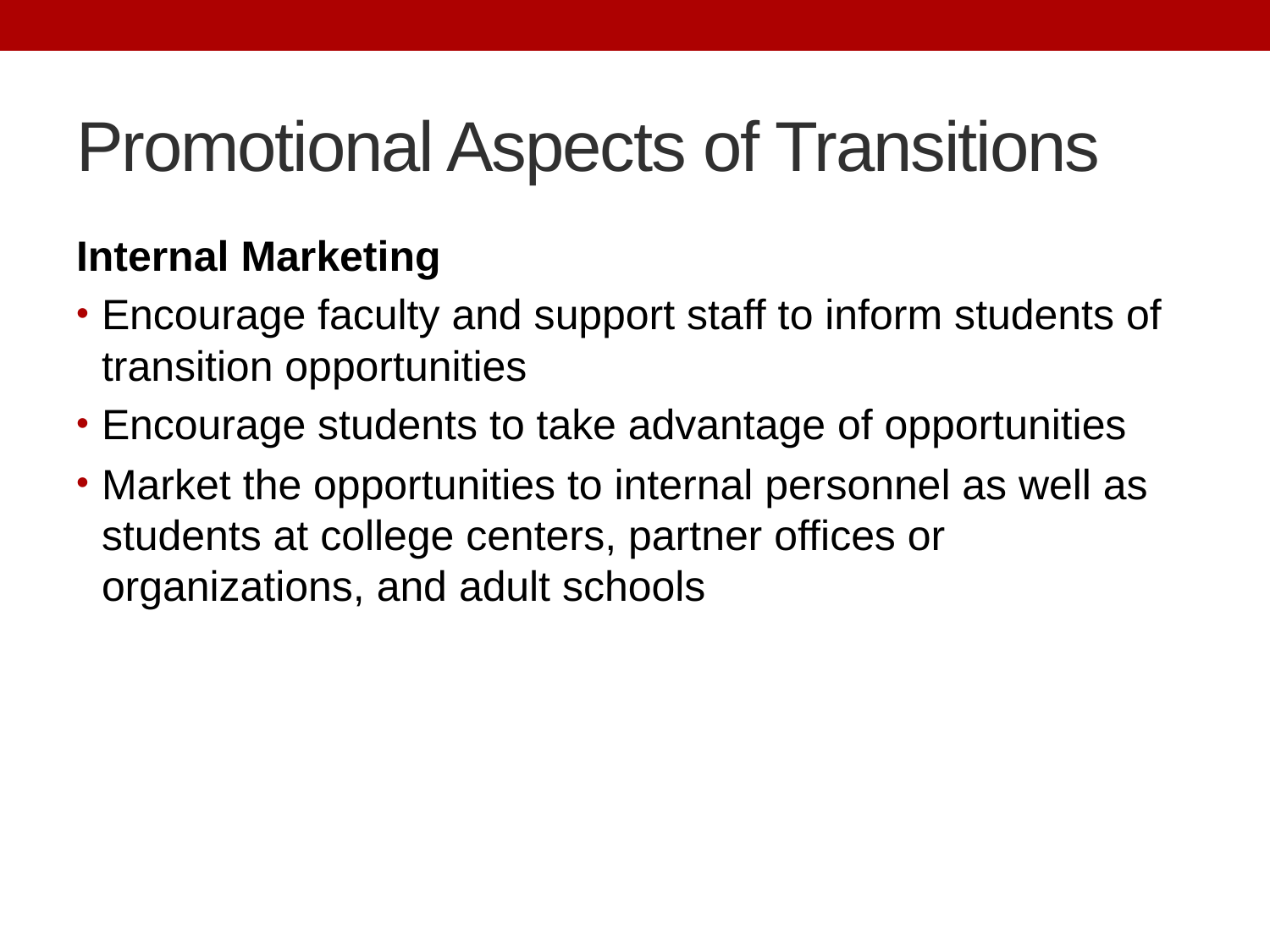

# Promotional Aspects of Transitions
Internal Marketing
Encourage faculty and support staff to inform students of transition opportunities
Encourage students to take advantage of opportunities
Market the opportunities to internal personnel as well as students at college centers, partner offices or organizations, and adult schools